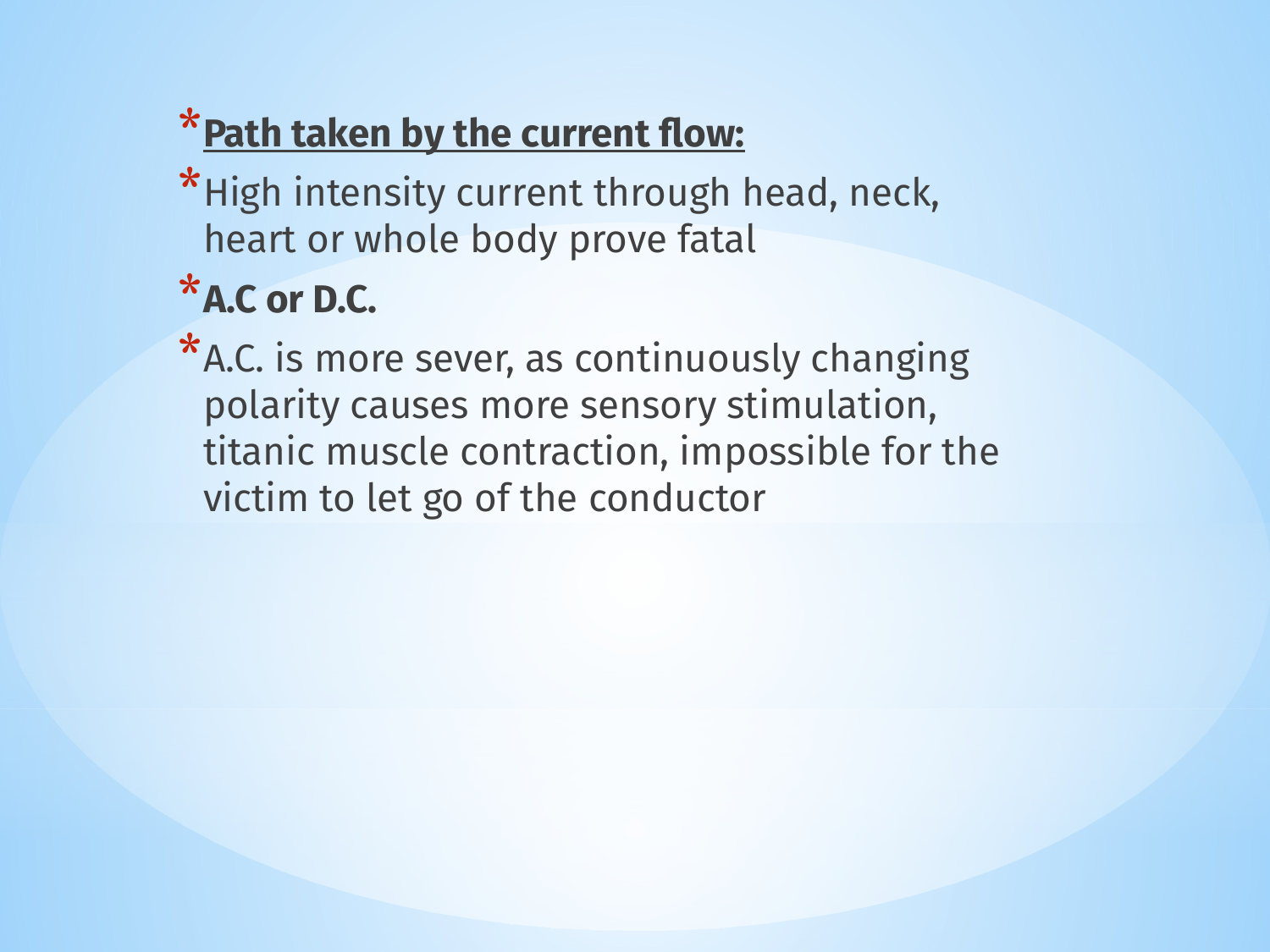

Path taken by the current flow:
High intensity current through head, neck, heart or whole body prove fatal
A.C or D.C.
A.C. is more sever, as continuously changing polarity causes more sensory stimulation, titanic muscle contraction, impossible for the victim to let go of the conductor
#